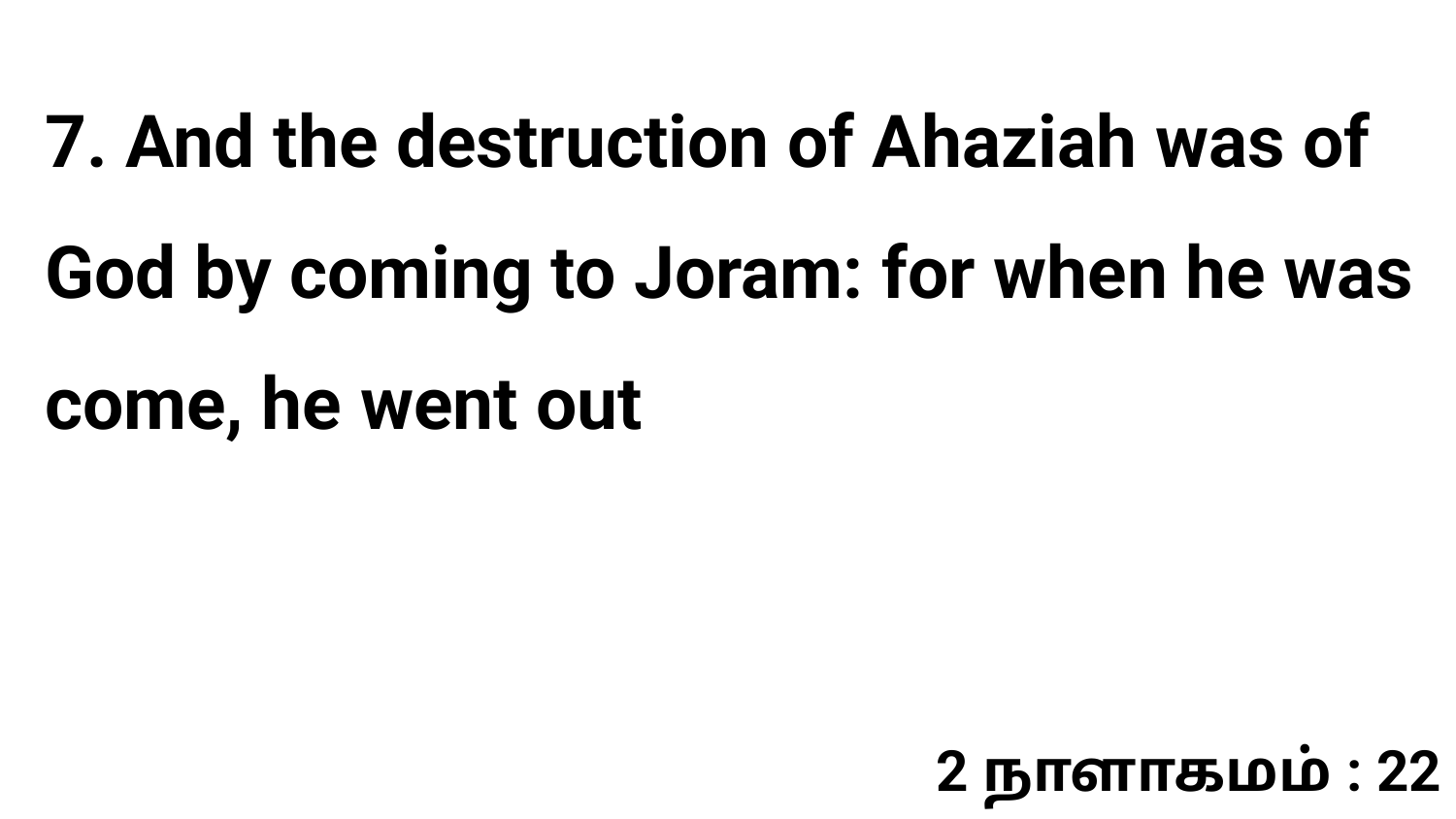

7. And the destruction of Ahaziah was of God by coming to Joram: for when he was come, he went out
2 நாளாகமம் : 22